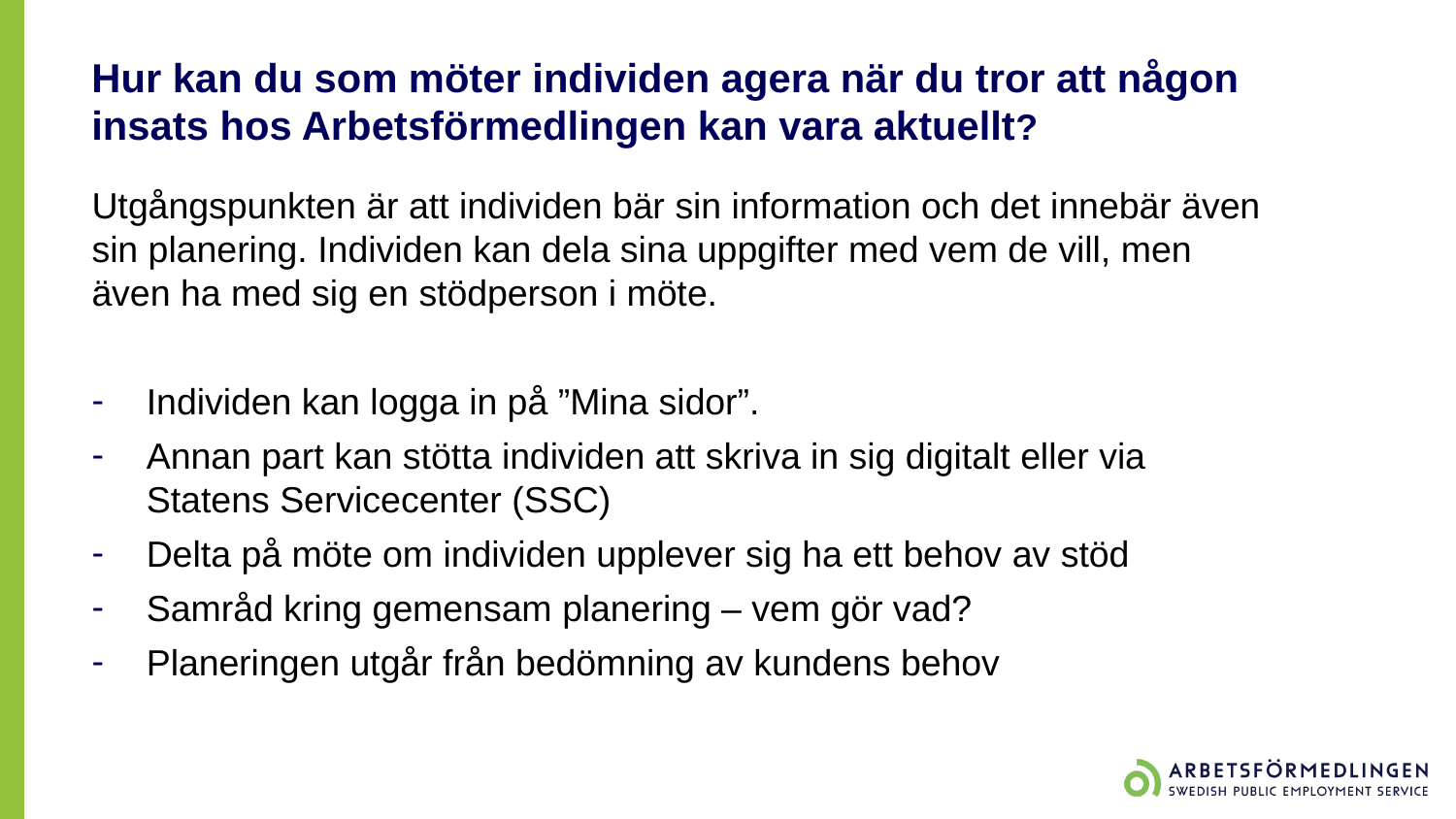

# Hur kan du som möter individen agera när du tror att någon insats hos Arbetsförmedlingen kan vara aktuellt?
Utgångspunkten är att individen bär sin information och det innebär även sin planering. Individen kan dela sina uppgifter med vem de vill, men även ha med sig en stödperson i möte.

Individen kan logga in på ”Mina sidor”.
Annan part kan stötta individen att skriva in sig digitalt eller via Statens Servicecenter (SSC)
Delta på möte om individen upplever sig ha ett behov av stöd
Samråd kring gemensam planering – vem gör vad?
Planeringen utgår från bedömning av kundens behov